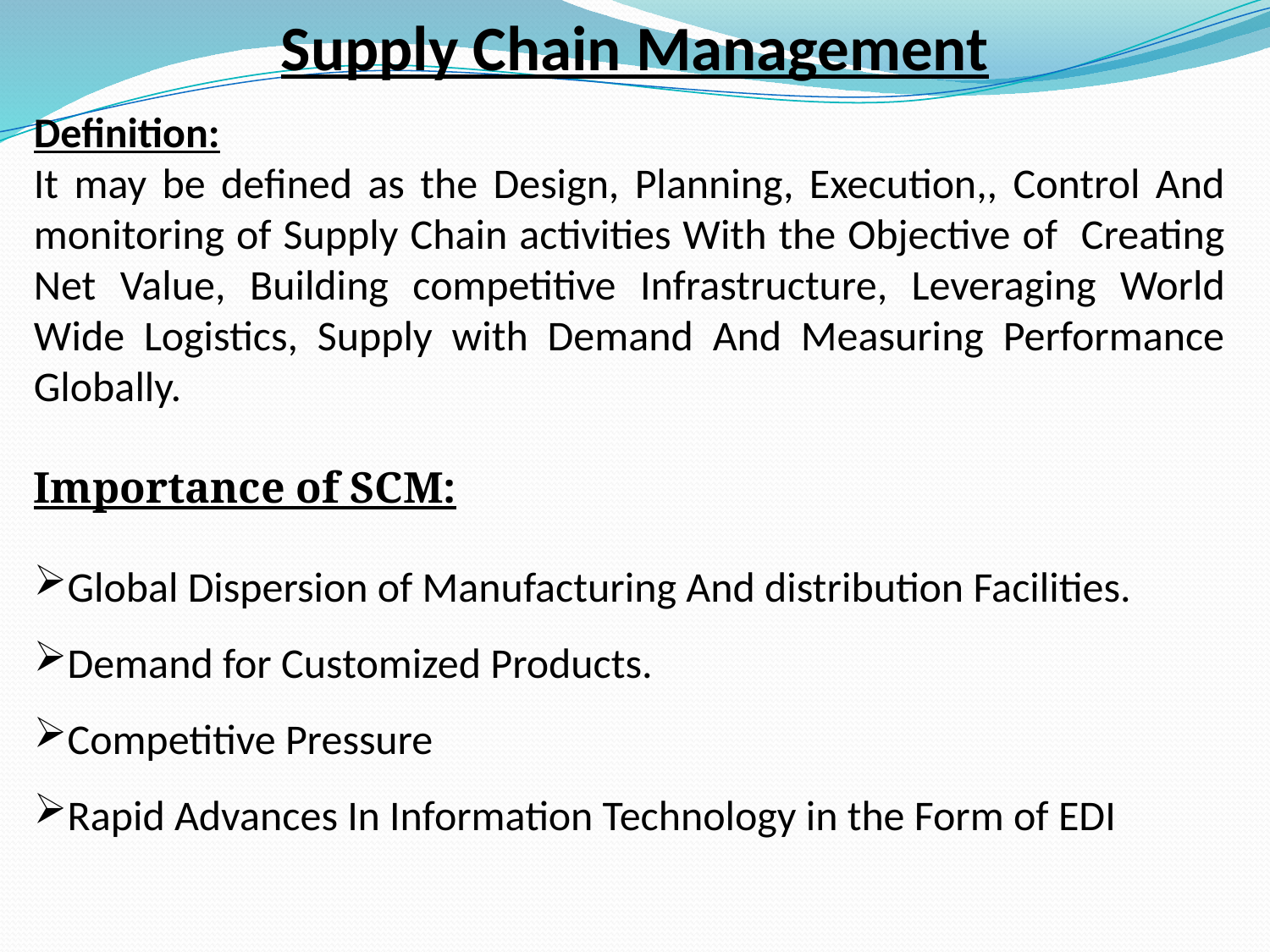

Definition:
It may be defined as the Design, Planning, Execution,, Control And monitoring of Supply Chain activities With the Objective of  Creating Net Value, Building competitive Infrastructure, Leveraging World Wide Logistics, Supply with Demand And Measuring Performance Globally.

Importance of SCM:

Global Dispersion of Manufacturing And distribution Facilities.
Demand for Customized Products.
Competitive Pressure
Rapid Advances In Information Technology in the Form of EDI
Supply Chain Management